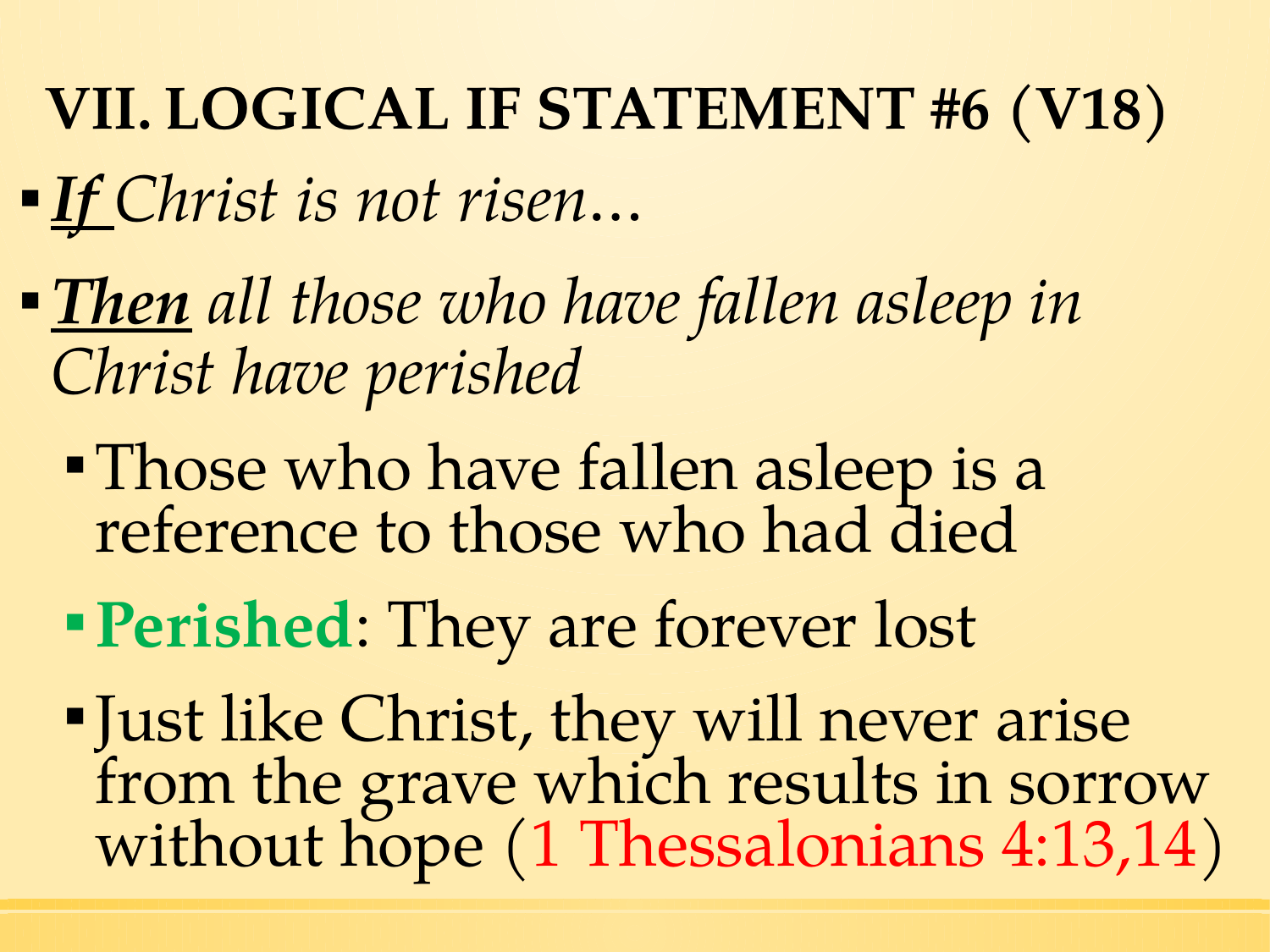

# LOGICAL IF STATEMENT #6 (V18)
If Christ is not risen…
Then all those who have fallen asleep in Christ have perished
Those who have fallen asleep is a reference to those who had died
Perished: They are forever lost
Just like Christ, they will never arise from the grave which results in sorrow without hope (1 Thessalonians 4:13,14)